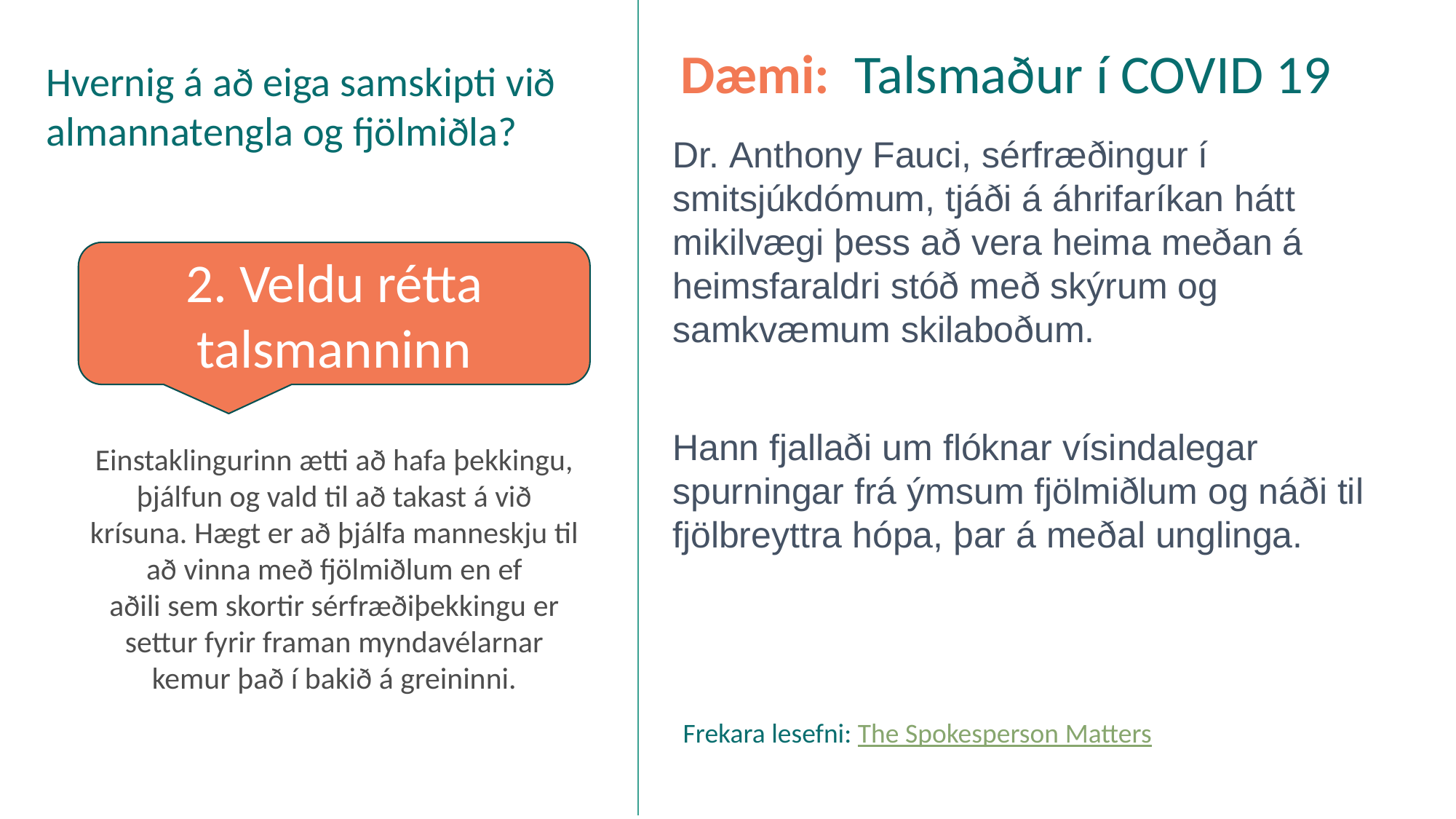

Dæmi:  Talsmaður í COVID 19
Hvernig á að eiga samskipti við almannatengla og fjölmiðla?

Dr. Anthony Fauci, sérfræðingur í smitsjúkdómum, tjáði á áhrifaríkan hátt mikilvægi þess að vera heima meðan á heimsfaraldri stóð með skýrum og samkvæmum skilaboðum.

Hann fjallaði um flóknar vísindalegar spurningar frá ýmsum fjölmiðlum og náði til fjölbreyttra hópa, þar á meðal unglinga.

2. Veldu rétta talsmanninn
Einstaklingurinn ætti að hafa þekkingu, þjálfun og vald til að takast á við krísuna. Hægt er að þjálfa manneskju til að vinna með fjölmiðlum en ef aðili sem skortir sérfræðiþekkingu er settur fyrir framan myndavélarnar kemur það í bakið á greininni.
Frekara lesefni: The Spokesperson Matters